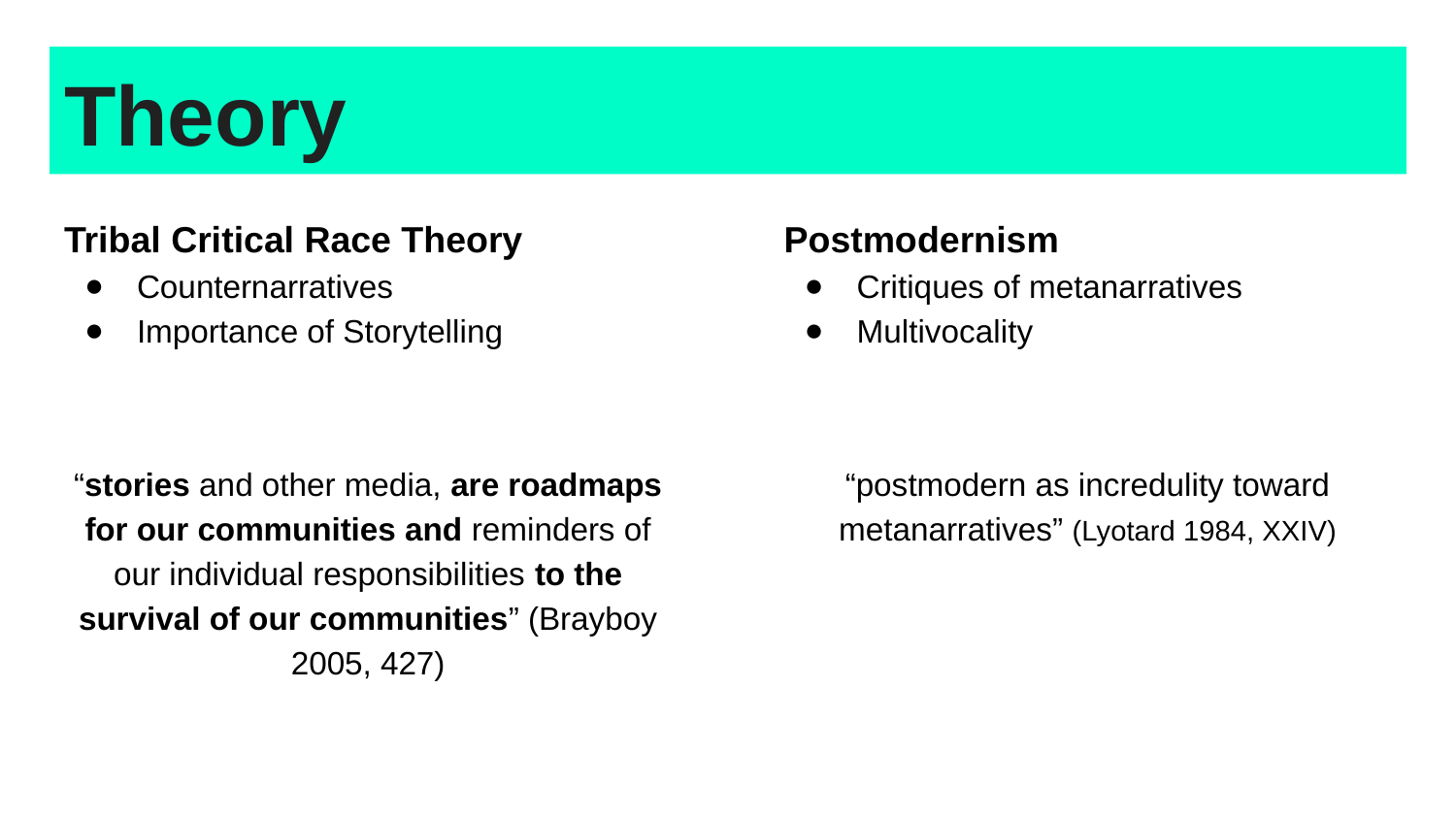

# Theory
Tribal Critical Race Theory
Counternarratives
Importance of Storytelling

“stories and other media, are roadmaps for our communities and reminders of our individual responsibilities to the survival of our communities” (Brayboy 2005, 427)
Postmodernism
Critiques of metanarratives
Multivocality

“postmodern as incredulity toward metanarratives” (Lyotard 1984, XXIV)